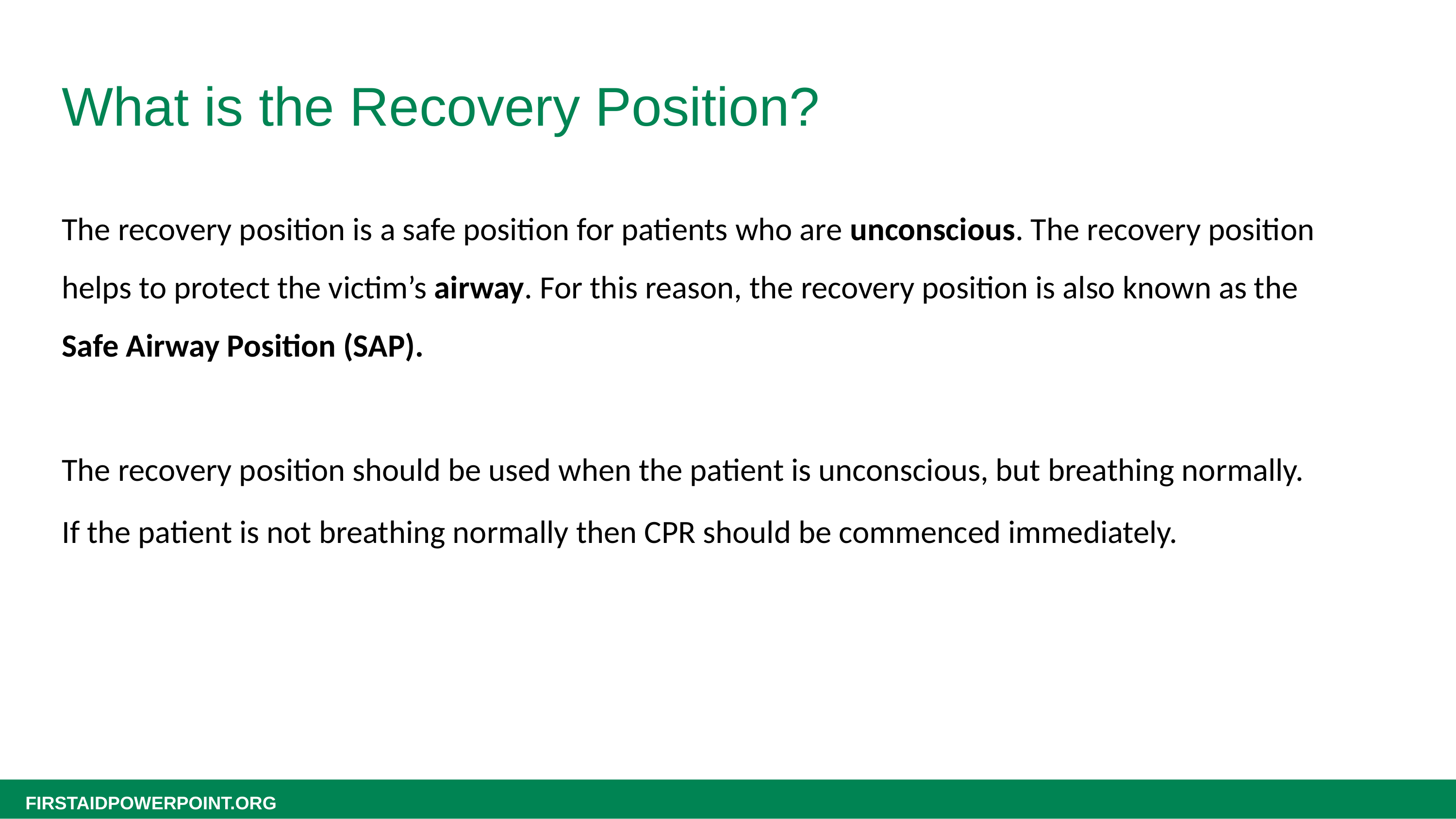

What is the Recovery Position?
The recovery position is a safe position for patients who are unconscious. The recovery position helps to protect the victim’s airway. For this reason, the recovery position is also known as the Safe Airway Position (SAP).

The recovery position should be used when the patient is unconscious, but breathing normally.
If the patient is not breathing normally then CPR should be commenced immediately.

FIRSTAIDPOWERPOINT.ORG